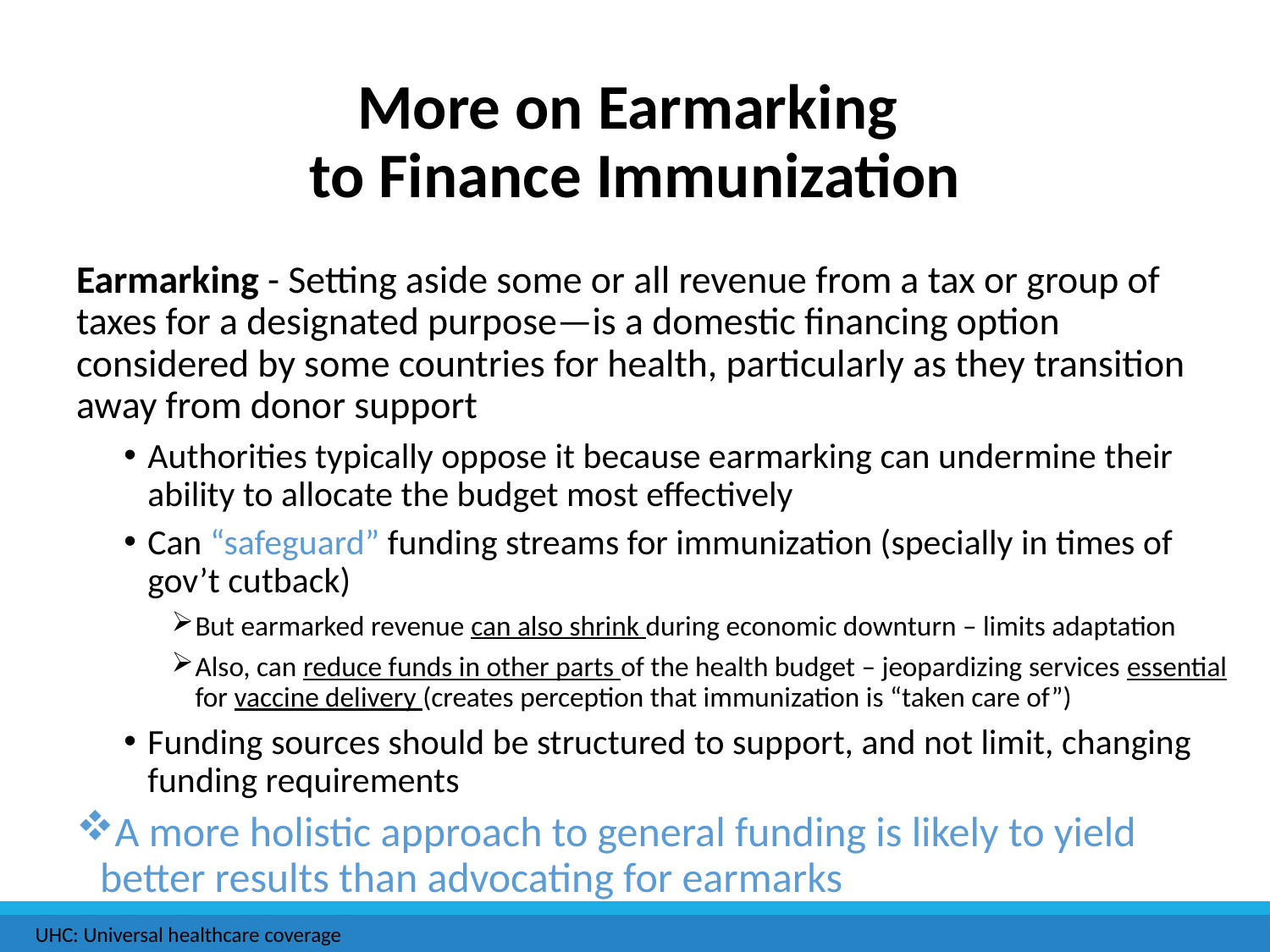

# More on Earmarking to Finance Immunization
Earmarking - Setting aside some or all revenue from a tax or group of taxes for a designated purpose—is a domestic financing option considered by some countries for health, particularly as they transition away from donor support
Authorities typically oppose it because earmarking can undermine their ability to allocate the budget most effectively
Can “safeguard” funding streams for immunization (specially in times of gov’t cutback)
But earmarked revenue can also shrink during economic downturn – limits adaptation
Also, can reduce funds in other parts of the health budget – jeopardizing services essential for vaccine delivery (creates perception that immunization is “taken care of”)
Funding sources should be structured to support, and not limit, changing funding requirements
A more holistic approach to general funding is likely to yield better results than advocating for earmarks
UHC: Universal healthcare coverage